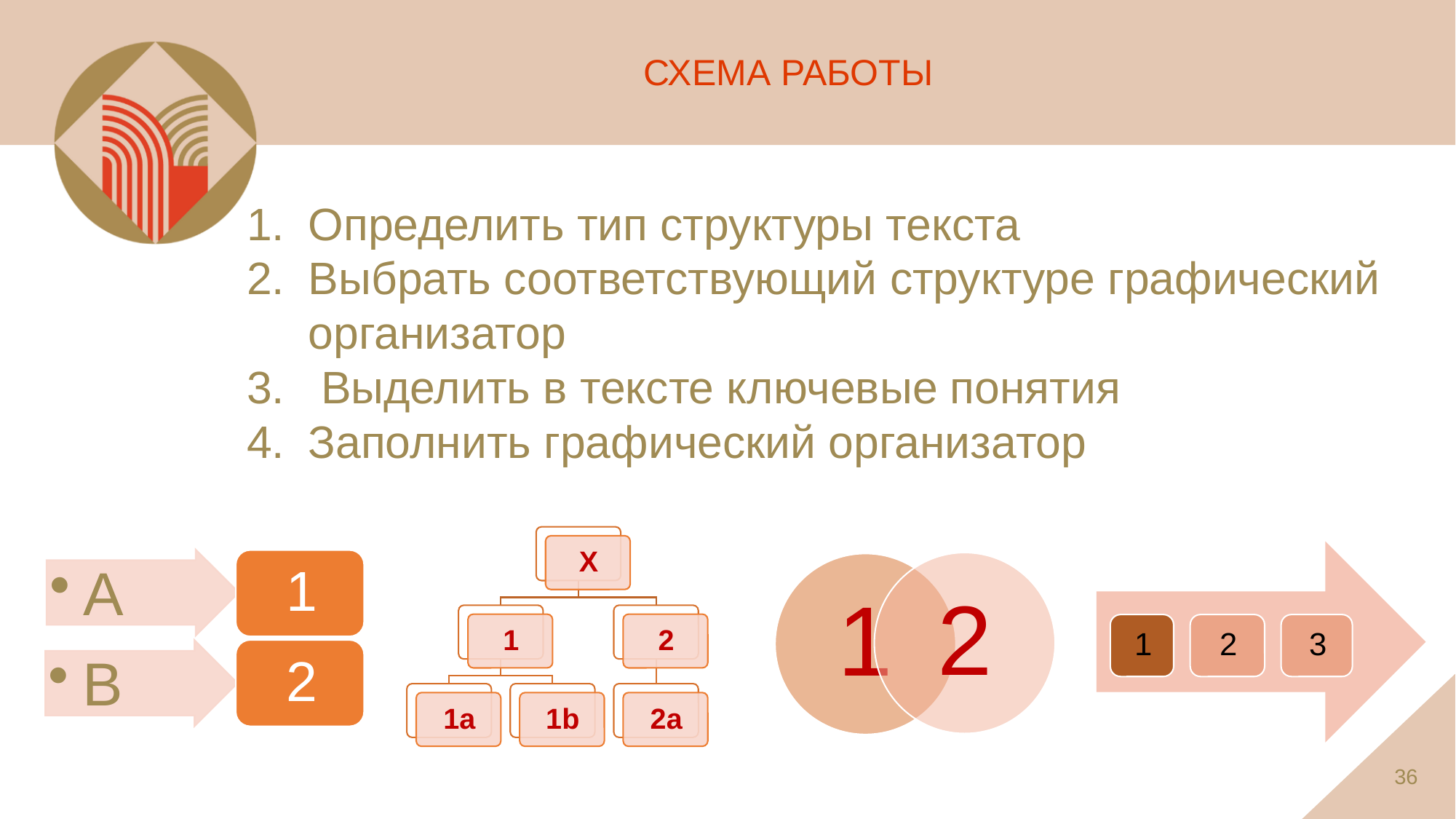

СХЕМА РАБОТЫ
Определить тип структуры текста
Выбрать соответствующий структуре графический организатор
 Выделить в тексте ключевые понятия
Заполнить графический организатор
Х
1
1а
1b
2
2a
1
2
1
2
3
А
1
B
2

36